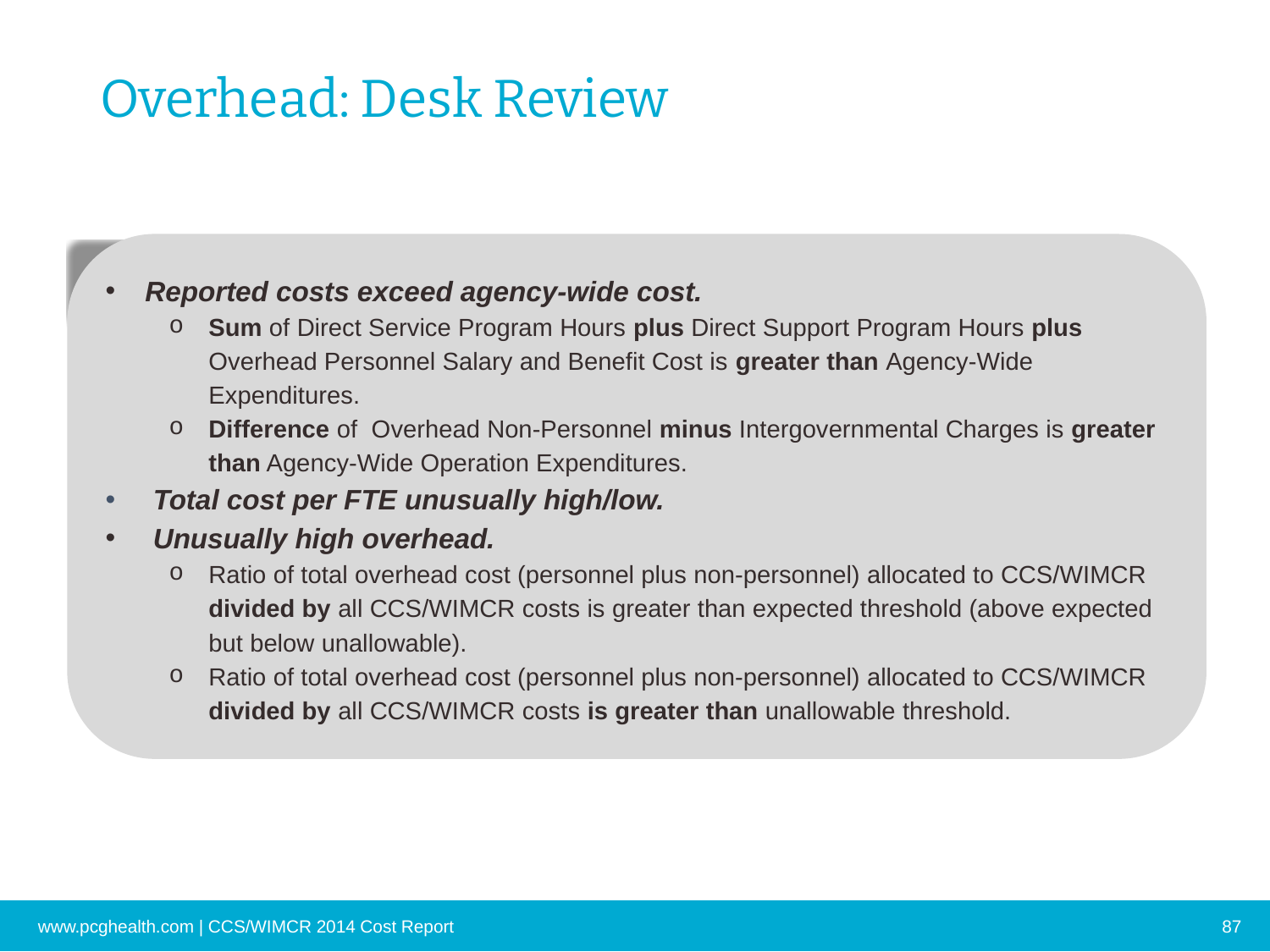

# Overhead: Desk Review
Reported costs exceed agency-wide cost.
Sum of Direct Service Program Hours plus Direct Support Program Hours plus Overhead Personnel Salary and Benefit Cost is greater than Agency-Wide Expenditures.
Difference of  Overhead Non-Personnel minus Intergovernmental Charges is greater than Agency-Wide Operation Expenditures.
 Total cost per FTE unusually high/low.
 Unusually high overhead.
Ratio of total overhead cost (personnel plus non-personnel) allocated to CCS/WIMCR divided by all CCS/WIMCR costs is greater than expected threshold (above expected but below unallowable).
Ratio of total overhead cost (personnel plus non-personnel) allocated to CCS/WIMCR divided by all CCS/WIMCR costs is greater than unallowable threshold.
www.pcghealth.com | CCS/WIMCR 2014 Cost Report
87